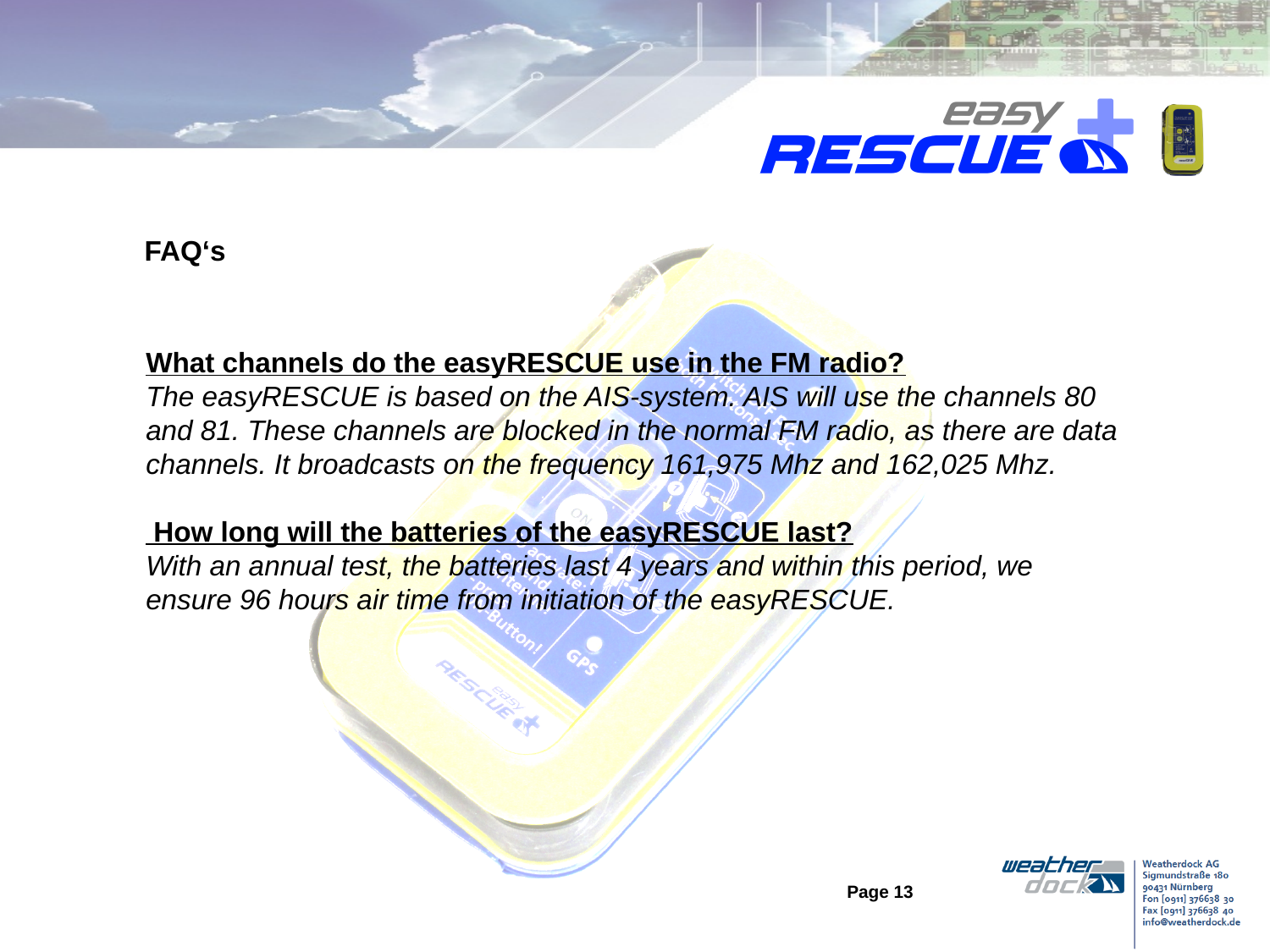

FAQ‘s
What channels do the easyRESCUE use in the FM radio?
The easyRESCUE is based on the AIS-system. AIS will use the channels 80 and 81. These channels are blocked in the normal FM radio, as there are data channels. It broadcasts on the frequency 161,975 Mhz and 162,025 Mhz.
 How long will the batteries of the easyRESCUE last?
With an annual test, the batteries last 4 years and within this period, we ensure 96 hours air time from initiation of the easyRESCUE.